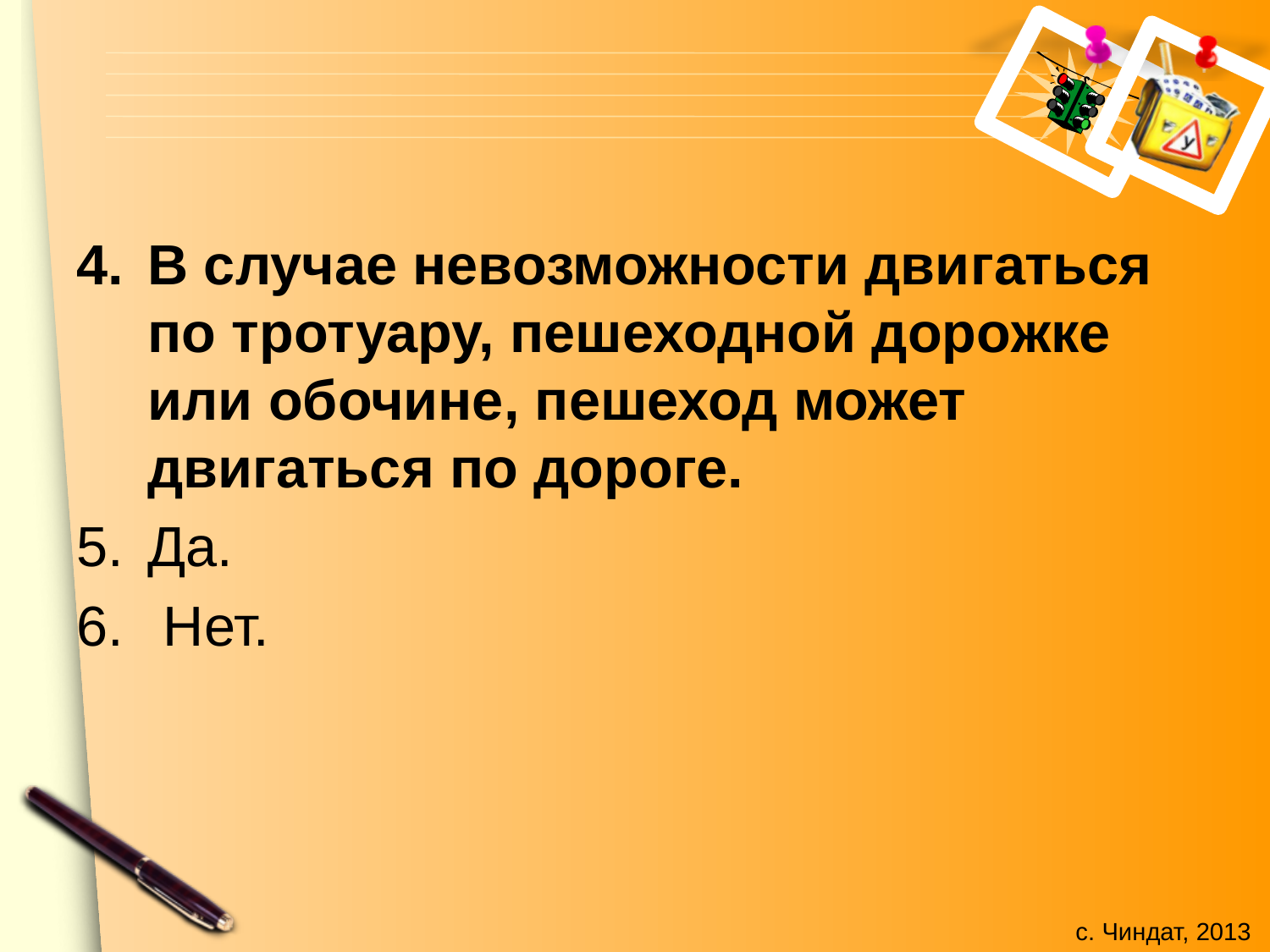

В случае невозможности дви­гаться по тротуару, пешеходной доро­жке или обочине, пешеход может двигаться по дороге.
Да.
 Нет.